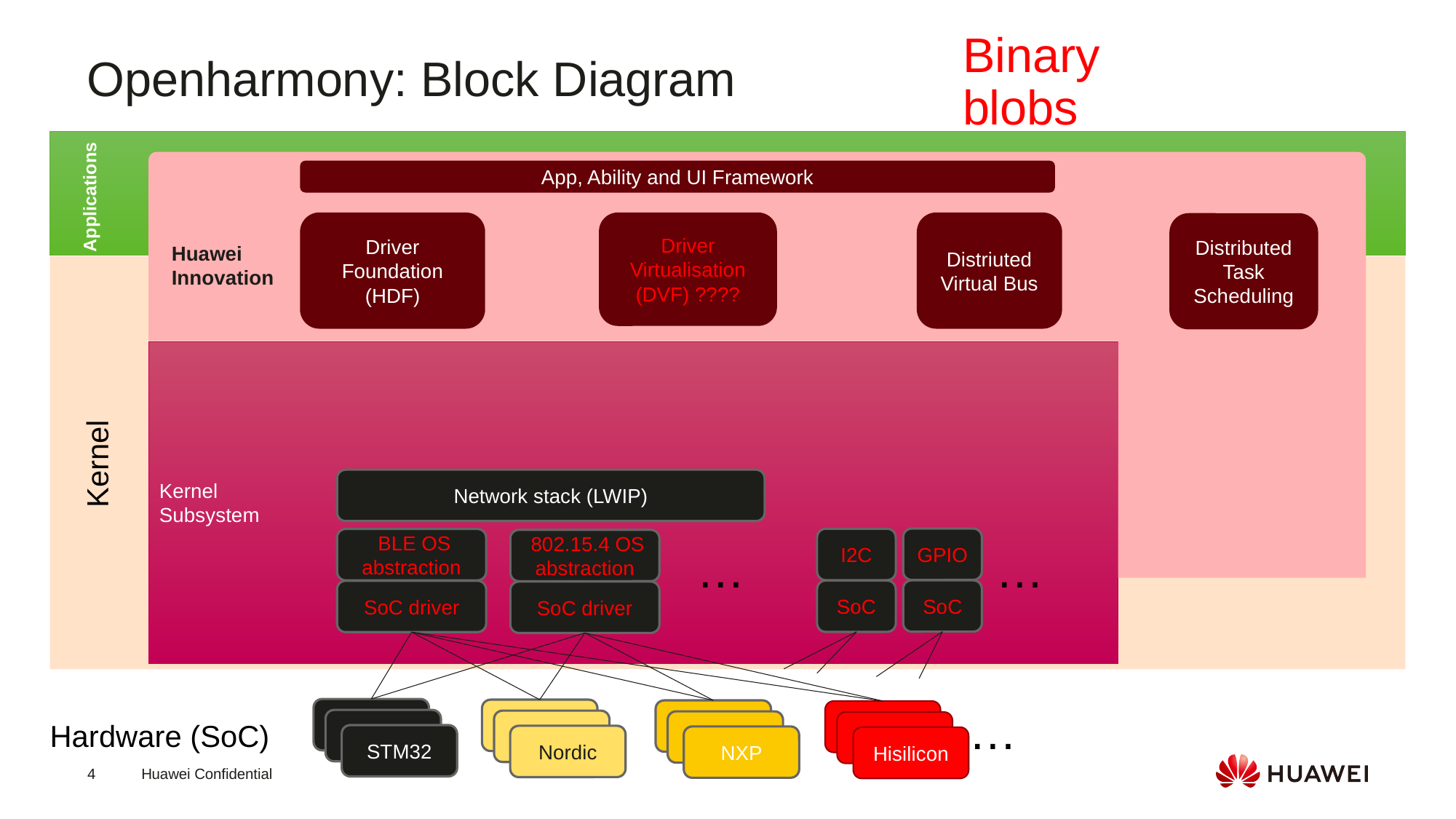

Binary blobs
Openharmony: Block Diagram

Applications

App, Ability and UI Framework
Huawei Innovation
Driver Foundation (HDF)
Driver Virtualisation (DVF) ????
Distriuted Virtual Bus
Distributed Task Scheduling
Huawei Innovation

4
Kernel
Subsystem
Kernel
Network stack (LWIP)
GPIO
SoC
I2C
SoC
 BLE OS abstraction
SoC driver
 802.15.4 OS abstraction
SoC driver
…
…
STM32
STM32
STM32
STM32
STM32
Nordic
STM32
STM32
NXP
STM32
STM32
Hisilicon
Hardware (SoC)
…